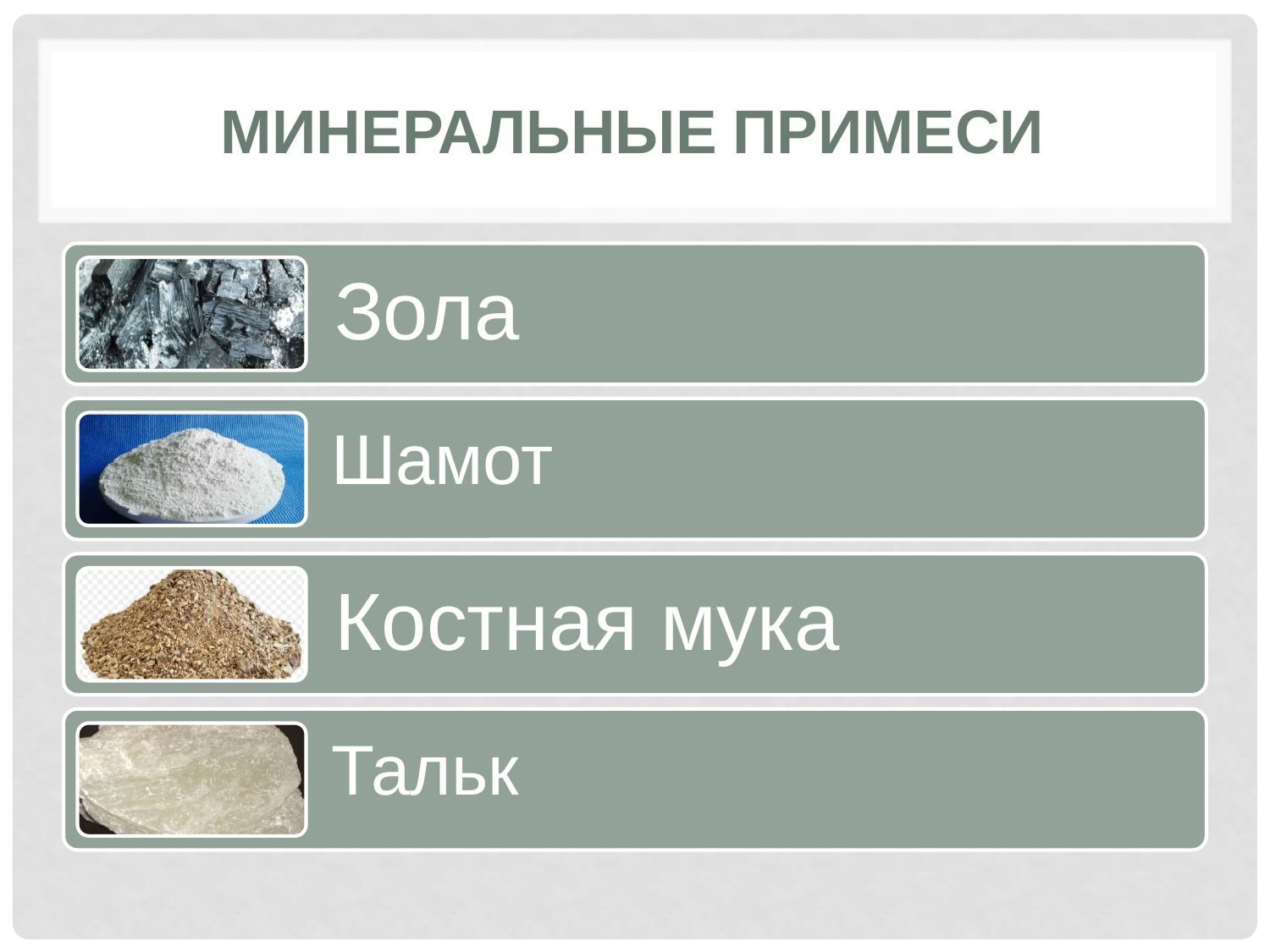

# Минеральные примеси
Зола
Шамот

Костная мука
Тальк